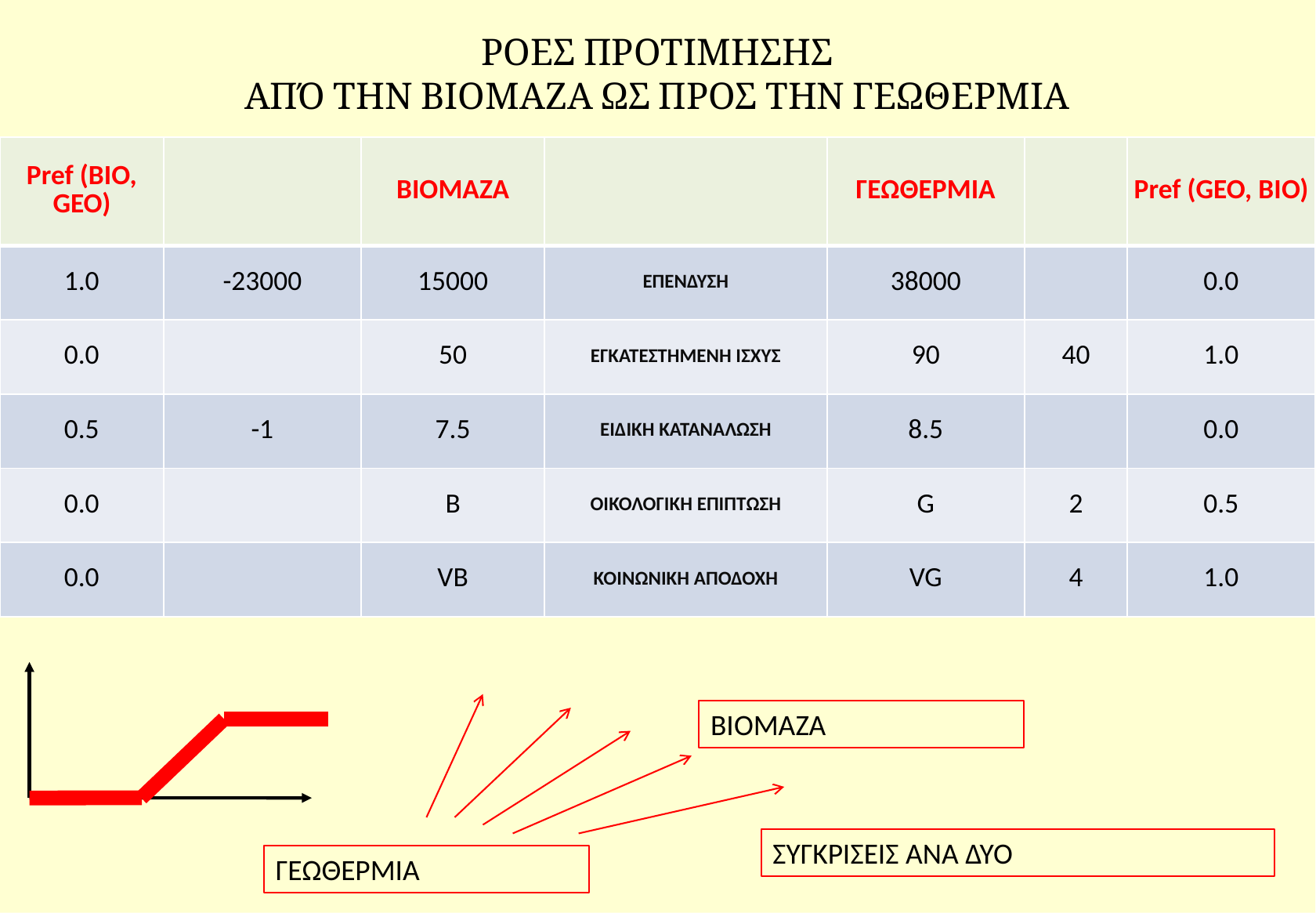

# ΡΟΕΣ ΠΡΟΤΙΜΗΣΗΣ ΑΠΌ ΤΗΝ ΒΙΟΜΑΖΑ ΩΣ ΠΡΟΣ ΤΗΝ ΓΕΩΘΕΡΜΙΑ
| Pref (BIO, GEO) |  | ΒΙΟΜΑΖΑ |  | ΓΕΩΘΕΡΜΙΑ |  | Pref (GEO, BIO) |
| --- | --- | --- | --- | --- | --- | --- |
| 1.0 | -23000 | 15000 | ΕΠΕΝΔΥΣΗ | 38000 |  | 0.0 |
| 0.0 |  | 50 | ΕΓΚΑΤΕΣΤΗΜΕΝΗ ΙΣΧΥΣ | 90 | 40 | 1.0 |
| 0.5 | -1 | 7.5 | ΕΙΔΙΚΗ ΚΑΤΑΝΑΛΩΣΗ | 8.5 |  | 0.0 |
| 0.0 |  | B | ΟΙΚΟΛΟΓΙΚΗ ΕΠΙΠΤΩΣΗ | G | 2 | 0.5 |
| 0.0 |  | VB | ΚΟΙΝΩΝΙΚΗ ΑΠΟΔΟΧΗ | VG | 4 | 1.0 |
ΒΙΟΜΑΖΑ
ΣΥΓΚΡΙΣΕΙΣ ΑΝΑ ΔΥΟ
ΓΕΩΘΕΡΜΙΑ